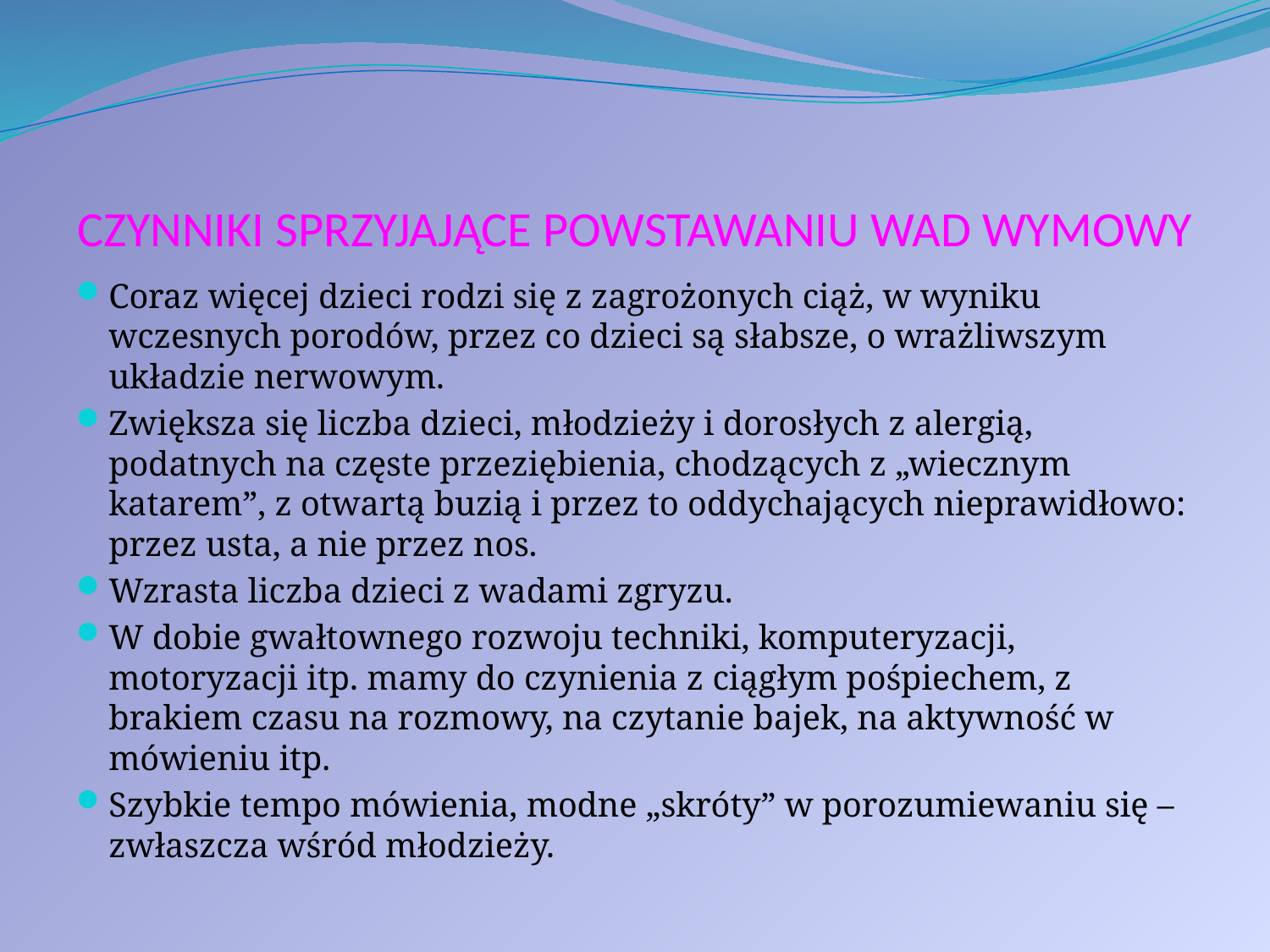

# CZYNNIKI SPRZYJAJĄCE POWSTAWANIU WAD WYMOWY
Coraz więcej dzieci rodzi się z zagrożonych ciąż, w wyniku wczesnych porodów, przez co dzieci są słabsze, o wrażliwszym układzie nerwowym.
Zwiększa się liczba dzieci, młodzieży i dorosłych z alergią, podatnych na częste przeziębienia, chodzących z „wiecznym katarem”, z otwartą buzią i przez to oddychających nieprawidłowo: przez usta, a nie przez nos.
Wzrasta liczba dzieci z wadami zgryzu.
W dobie gwałtownego rozwoju techniki, komputeryzacji, motoryzacji itp. mamy do czynienia z ciągłym pośpiechem, z brakiem czasu na rozmowy, na czytanie bajek, na aktywność w mówieniu itp.
Szybkie tempo mówienia, modne „skróty” w porozumiewaniu się – zwłaszcza wśród młodzieży.